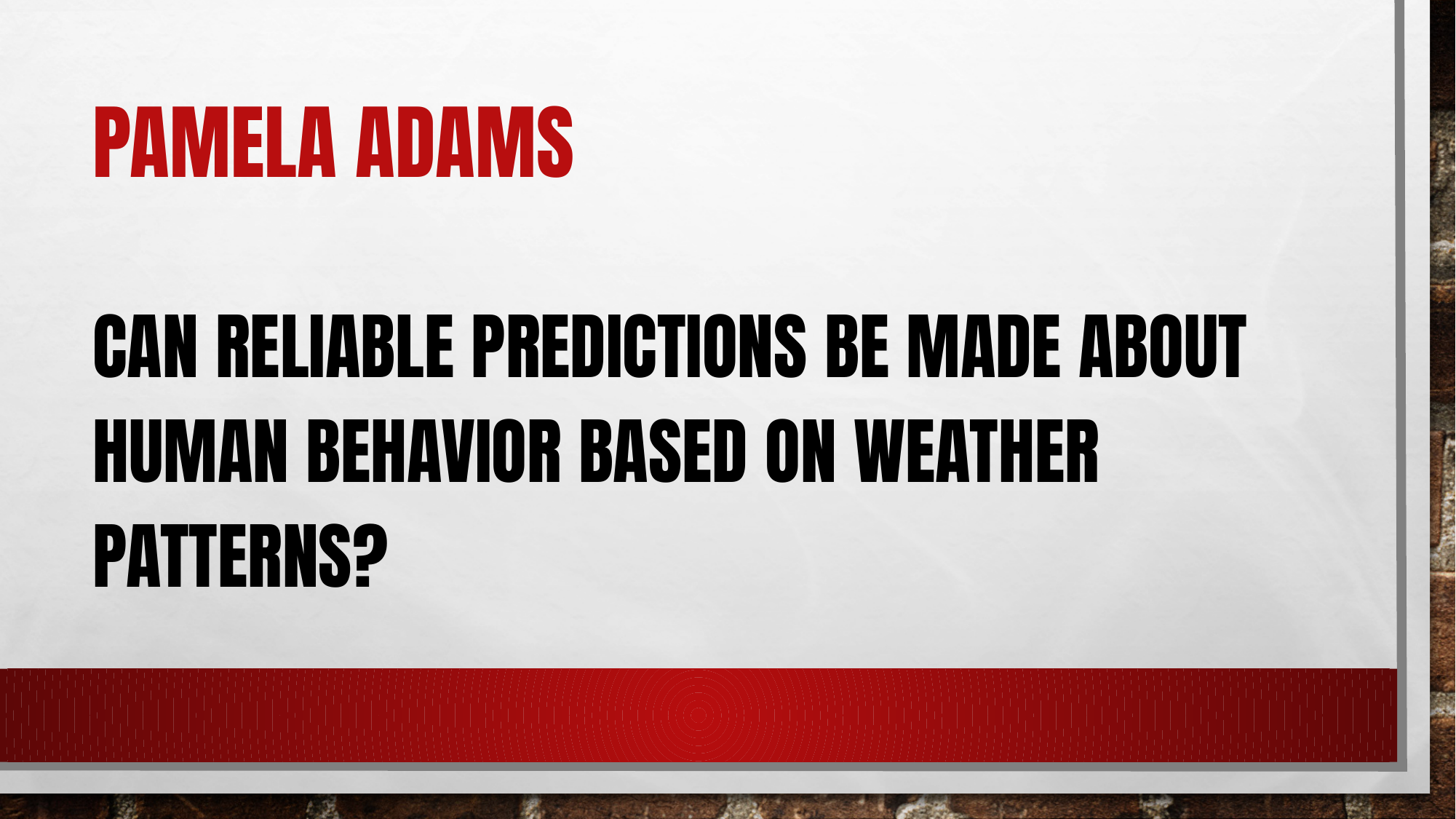

# Pamela adams
Can reliable predictions be made about human behavior based on weather patterns?